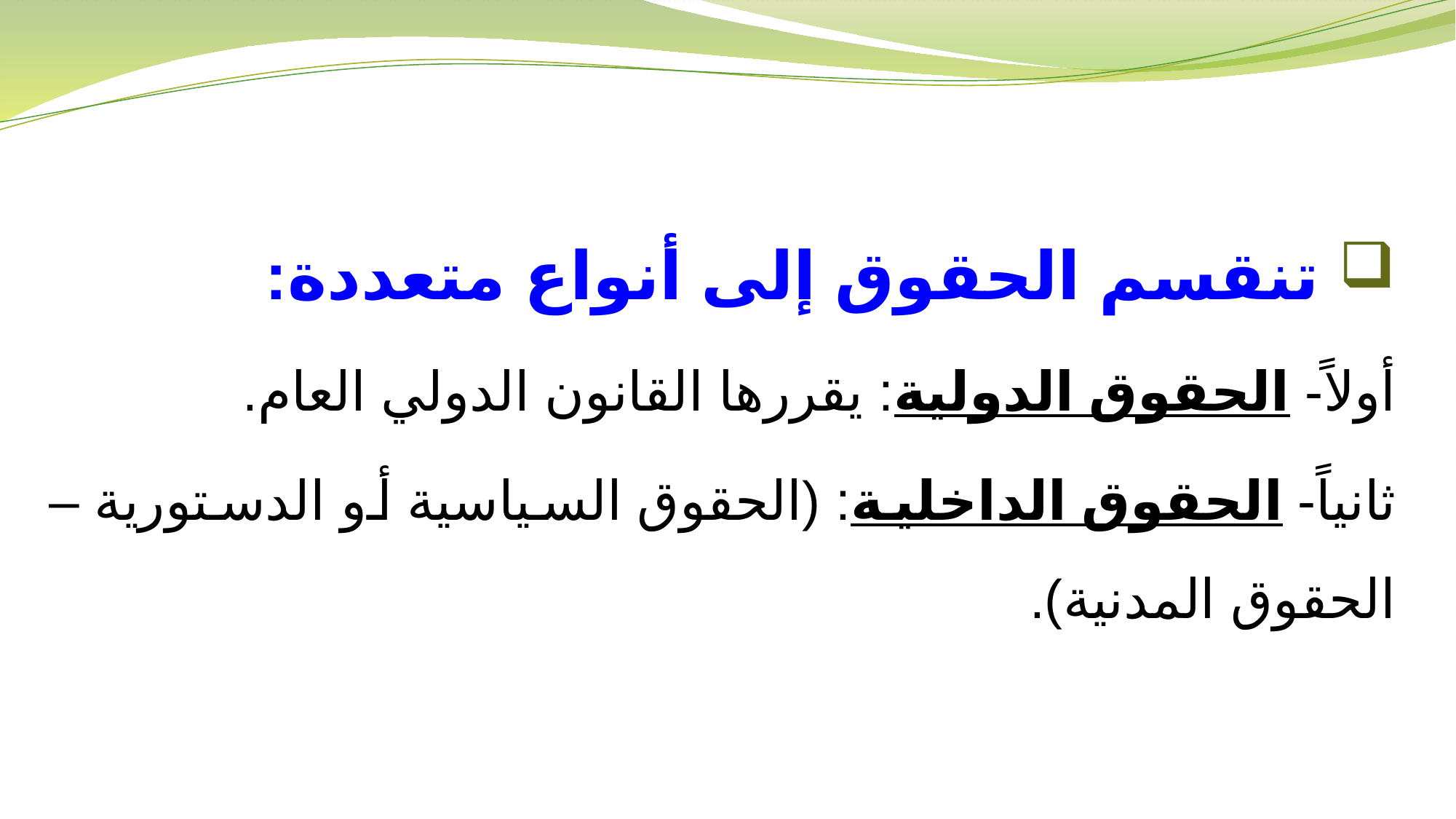

تنقسم الحقوق إلى أنواع متعددة:
أولاً- الحقوق الدولية: يقررها القانون الدولي العام.
ثانياً- الحقوق الداخلية: (الحقوق السياسية أو الدستورية – الحقوق المدنية).